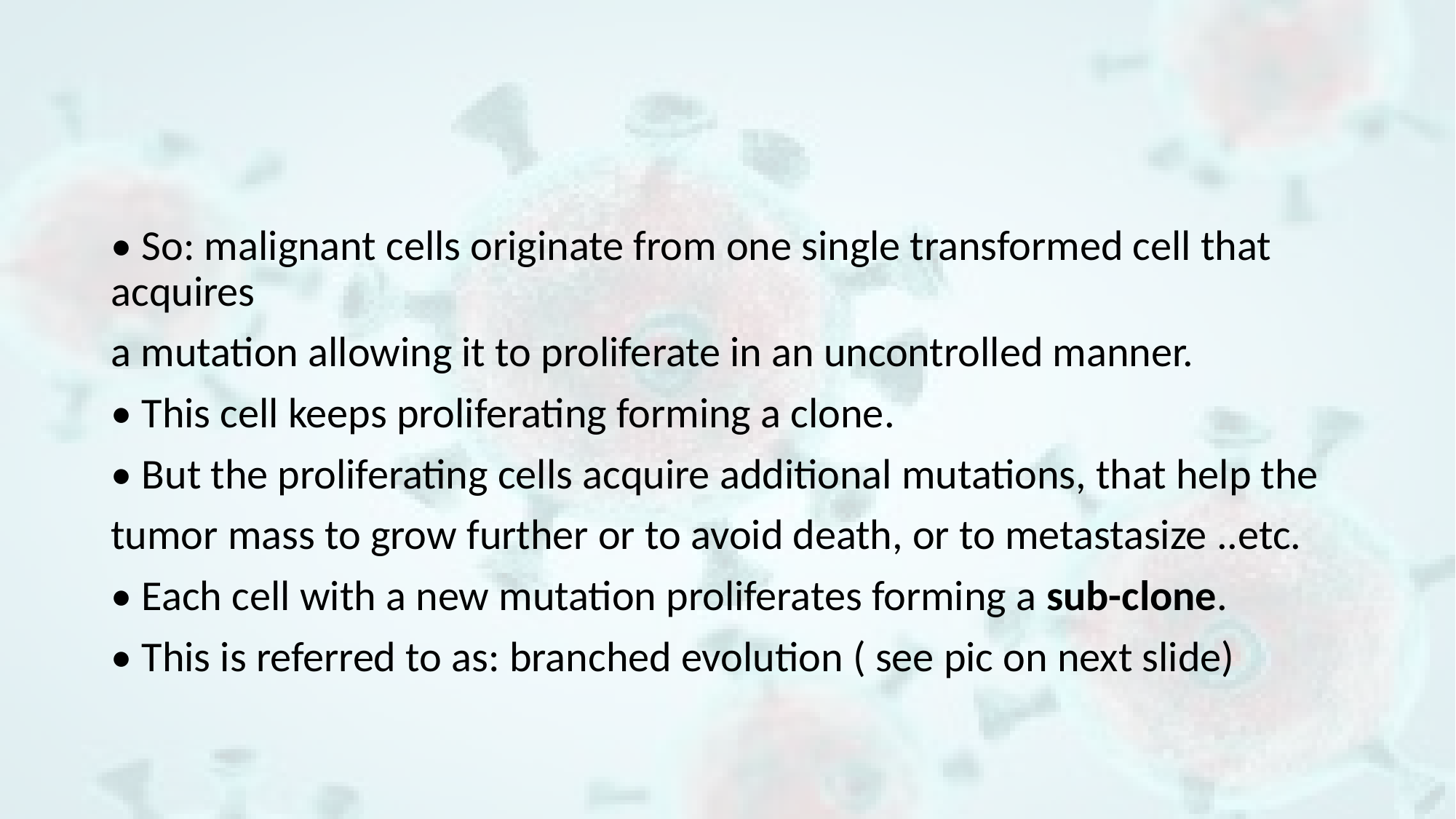

#
• So: malignant cells originate from one single transformed cell that acquires
a mutation allowing it to proliferate in an uncontrolled manner.
• This cell keeps proliferating forming a clone.
• But the proliferating cells acquire additional mutations, that help the
tumor mass to grow further or to avoid death, or to metastasize ..etc.
• Each cell with a new mutation proliferates forming a sub-clone.
• This is referred to as: branched evolution ( see pic on next slide)